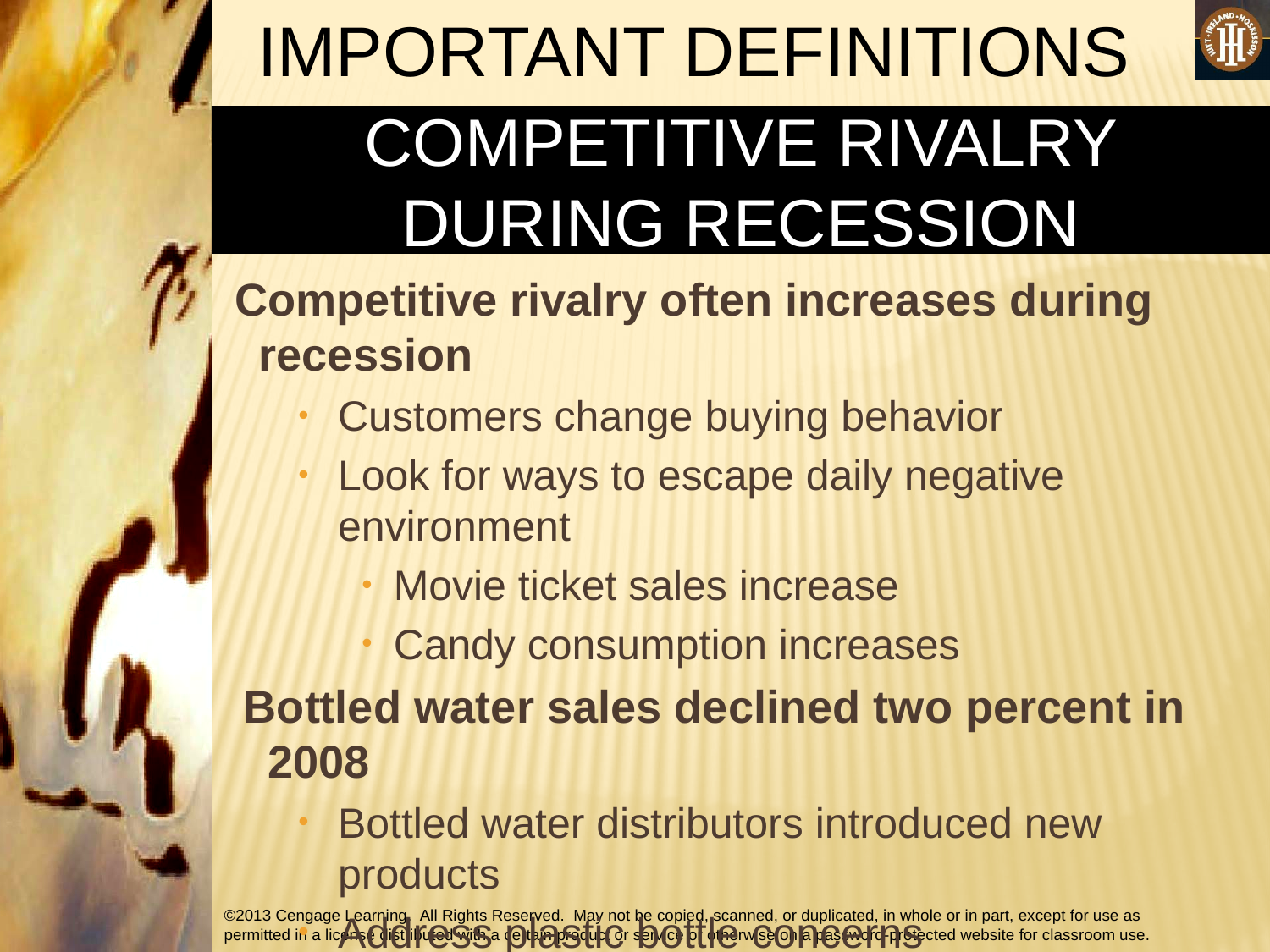

IMPORTANT DEFINITIONS

COMPETITIVE RIVALRY DURING RECESSION
Competitive rivalry often increases during recession
Customers change buying behavior
Look for ways to escape daily negative environment
Movie ticket sales increase
Candy consumption increases
Bottled water sales declined two percent in 2008
Bottled water distributors introduced new products
Address plastic bottle concerns
Competition from tap water filter manufacturers